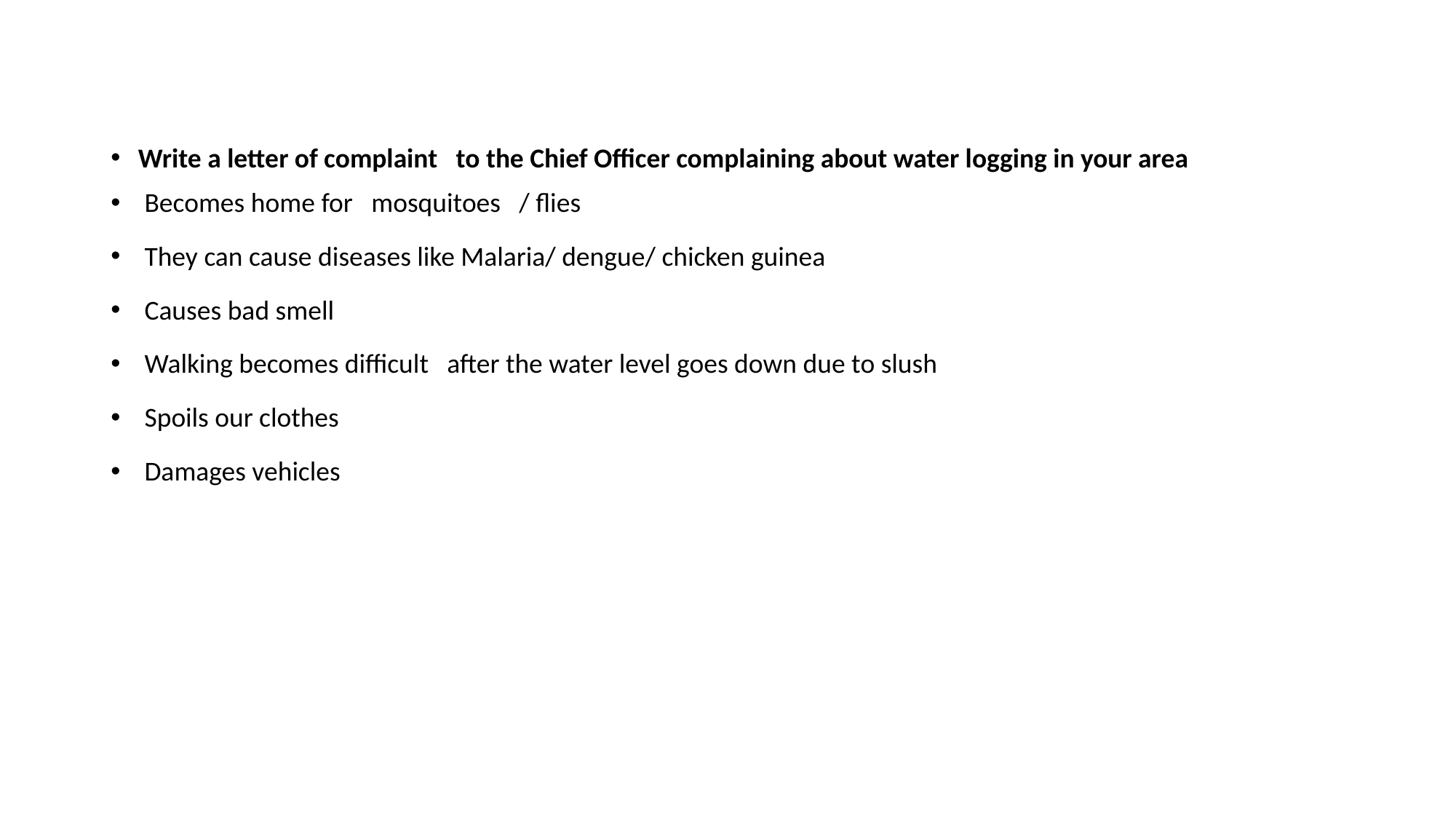

#
Write a letter of complaint   to the Chief Officer complaining about water logging in your area
 Becomes home for   mosquitoes   / flies
 They can cause diseases like Malaria/ dengue/ chicken guinea
 Causes bad smell
 Walking becomes difficult   after the water level goes down due to slush
 Spoils our clothes
 Damages vehicles